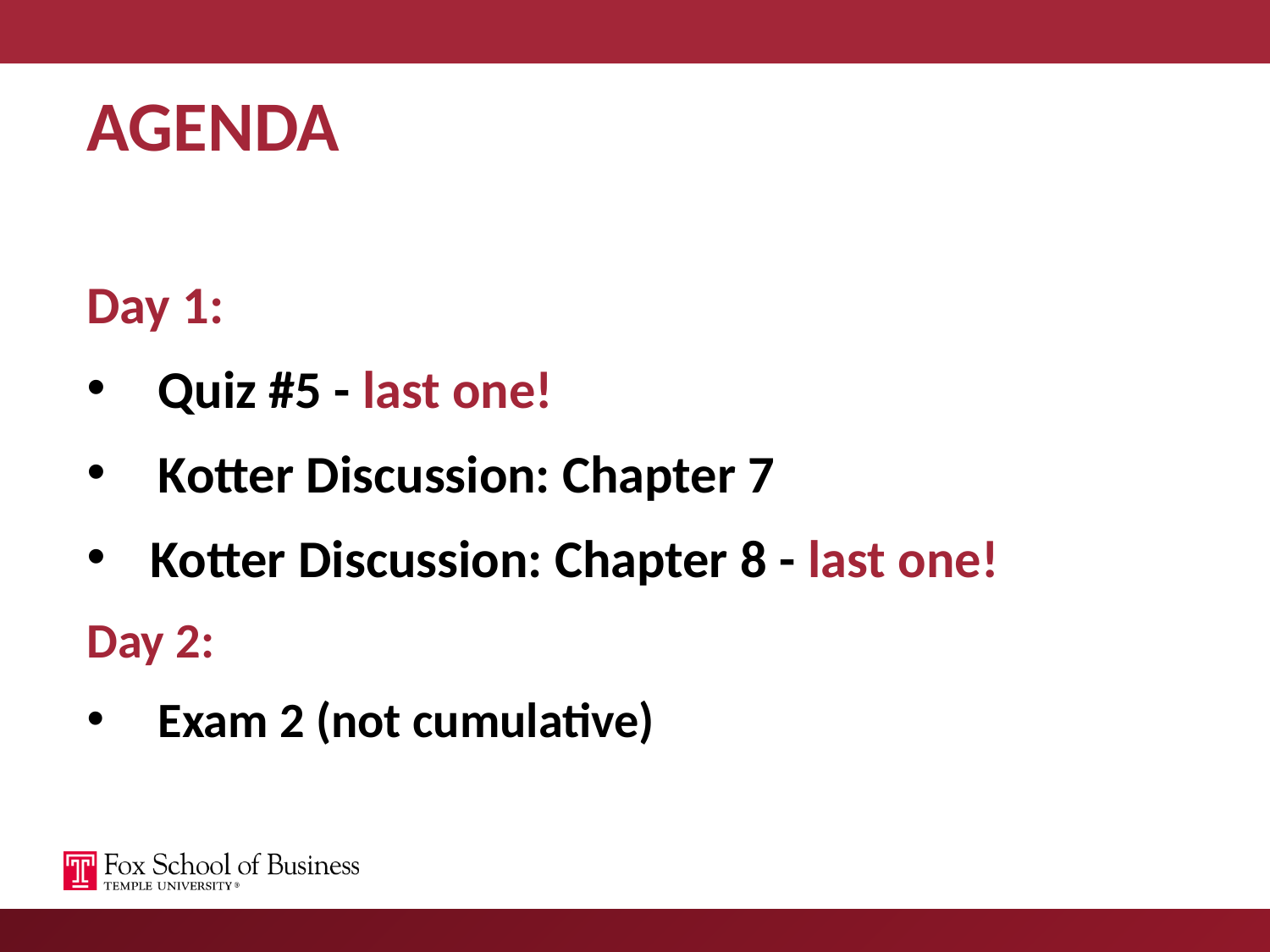

AGENDA
Day 1:
Quiz #5 - last one!
Kotter Discussion: Chapter 7
Kotter Discussion: Chapter 8 - last one!
Day 2:
Exam 2 (not cumulative)